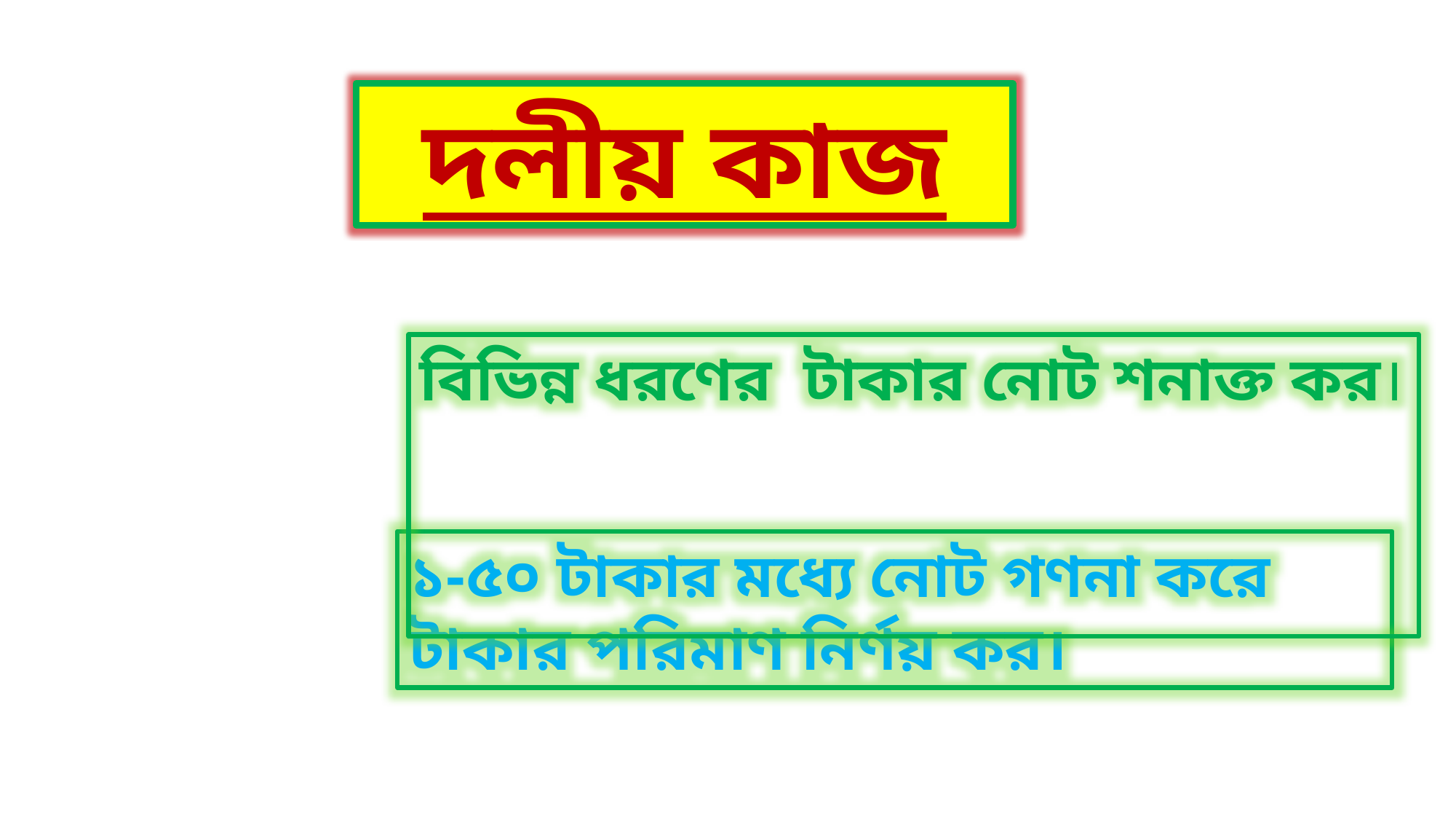

দলীয় কাজ
বিভিন্ন ধরণের  টাকার নোট শনাক্ত কর।

দল: টাকা

দল: মুদ্রা
১-৫০ টাকার মধ্যে নোট গণনা করে টাকার পরিমাণ নির্ণয় কর।